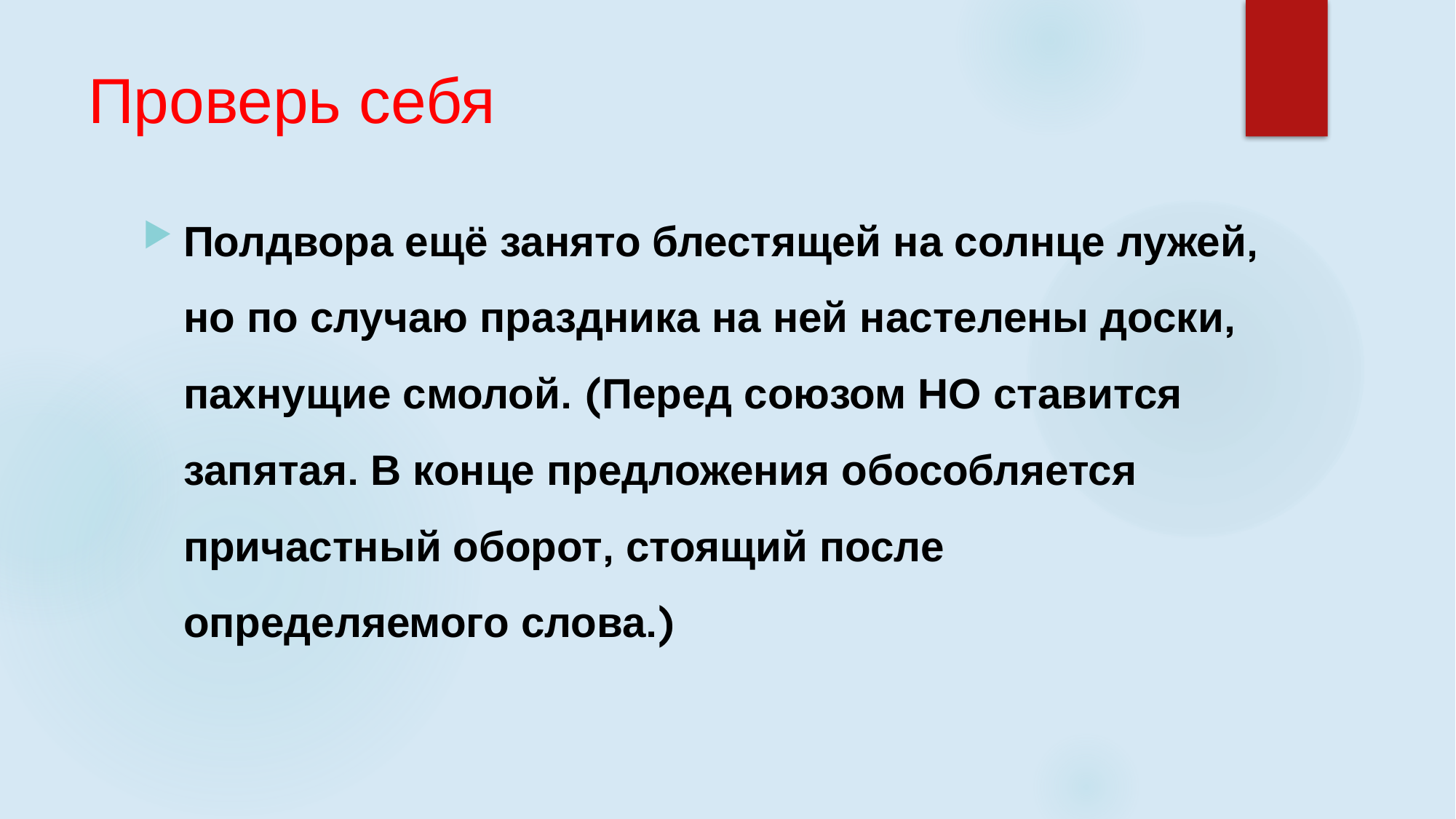

# Проверь себя
Полдвора ещё занято блестящей на солнце лужей, но по случаю праздника на ней настелены доски, пахнущие смолой. (Перед союзом НО ставится запятая. В конце предложения обособляется причастный оборот, стоящий после определяемого слова.)